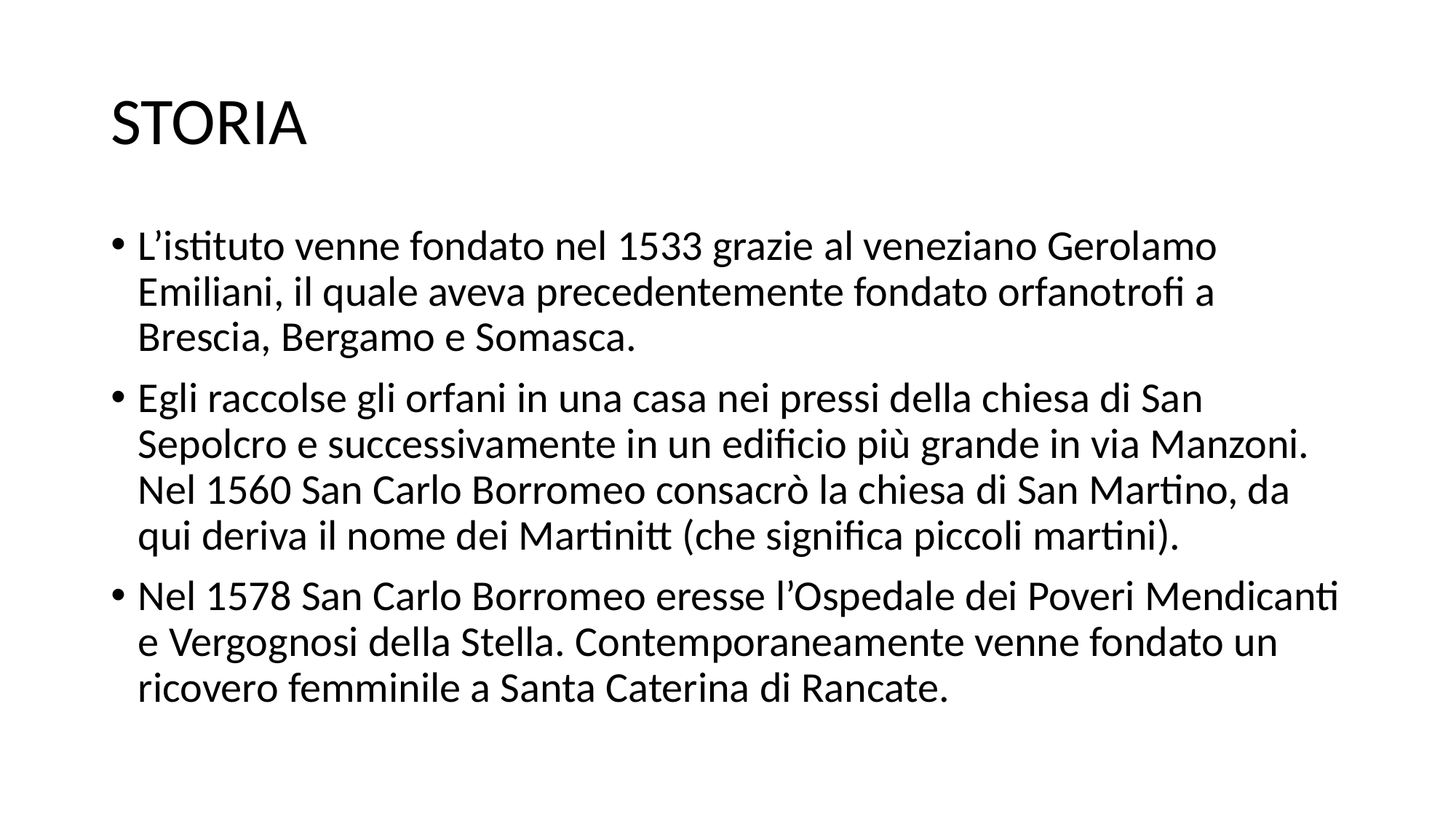

# STORIA
L’istituto venne fondato nel 1533 grazie al veneziano Gerolamo Emiliani, il quale aveva precedentemente fondato orfanotrofi a Brescia, Bergamo e Somasca.
Egli raccolse gli orfani in una casa nei pressi della chiesa di San Sepolcro e successivamente in un edificio più grande in via Manzoni. Nel 1560 San Carlo Borromeo consacrò la chiesa di San Martino, da qui deriva il nome dei Martinitt (che significa piccoli martini).
Nel 1578 San Carlo Borromeo eresse l’Ospedale dei Poveri Mendicanti e Vergognosi della Stella. Contemporaneamente venne fondato un ricovero femminile a Santa Caterina di Rancate.